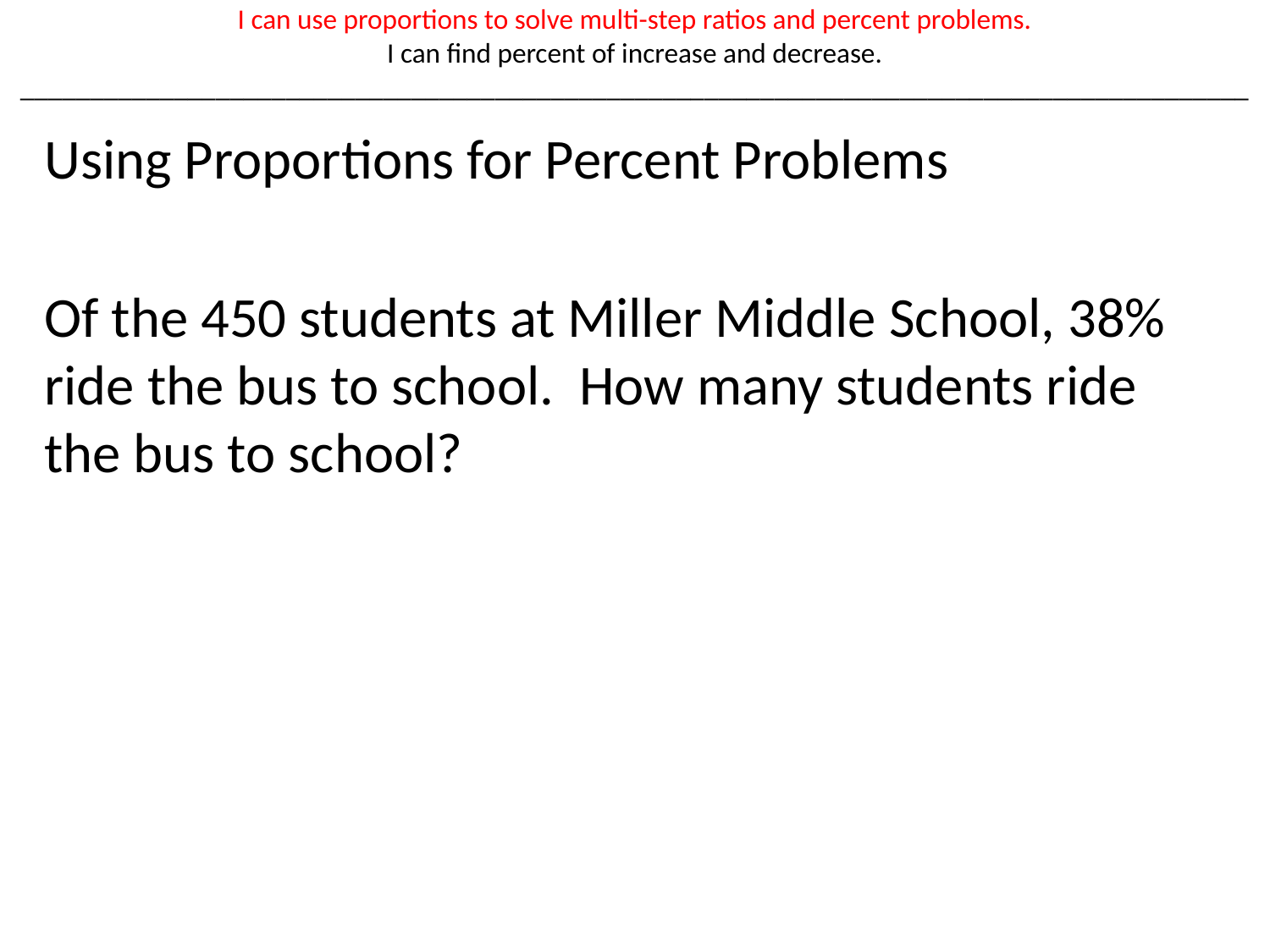

# I can use proportions to solve multi-step ratios and percent problems. I can find percent of increase and decrease. ________________________________________________________________________________________
Using Proportions for Percent Problems

Of the 450 students at Miller Middle School, 38% ride the bus to school.  How many students ride the bus to school?